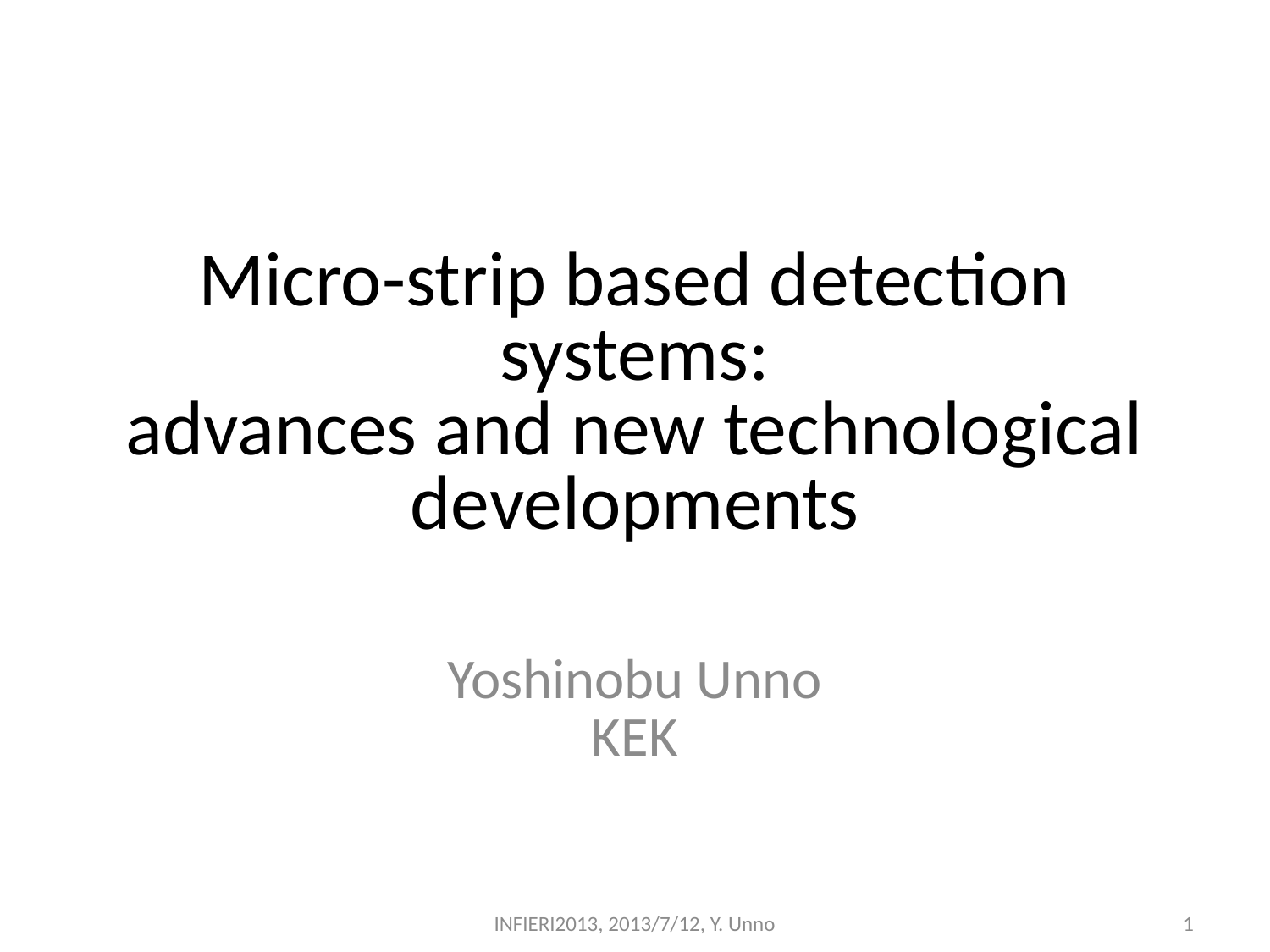

# Micro-strip based detection systems: advances and new technological developments
Yoshinobu Unno
KEK
INFIERI2013, 2013/7/12, Y. Unno
1